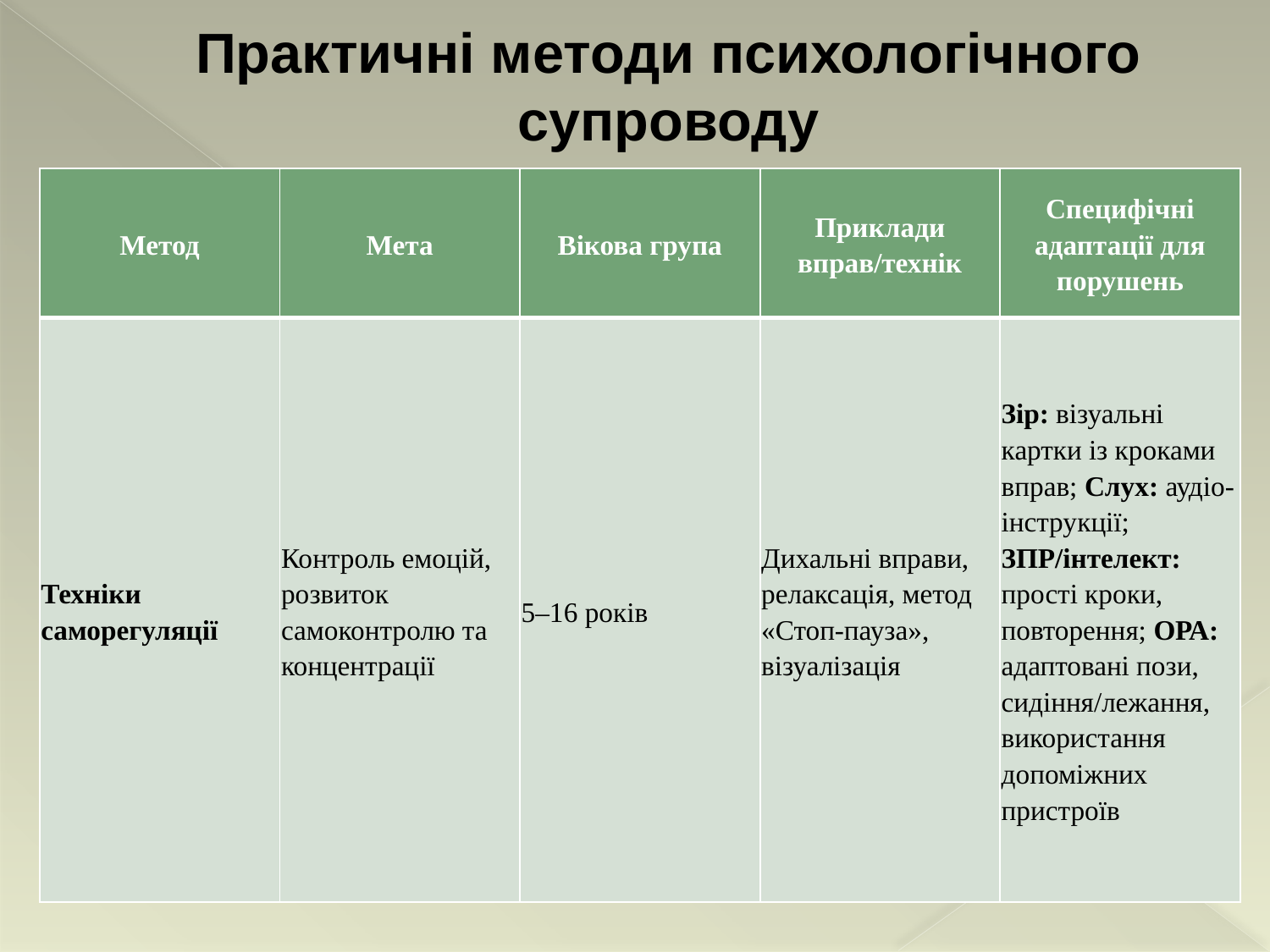

# Практичні методи психологічного супроводу
| Метод | Мета | Вікова група | Приклади вправ/технік | Специфічні адаптації для порушень |
| --- | --- | --- | --- | --- |
| Техніки саморегуляції | Контроль емоцій, розвиток самоконтролю та концентрації | 5–16 років | Дихальні вправи, релаксація, метод «Стоп-пауза», візуалізація | Зір: візуальні картки із кроками вправ; Слух: аудіо-інструкції; ЗПР/інтелект: прості кроки, повторення; ОРА: адаптовані пози, сидіння/лежання, використання допоміжних пристроїв |